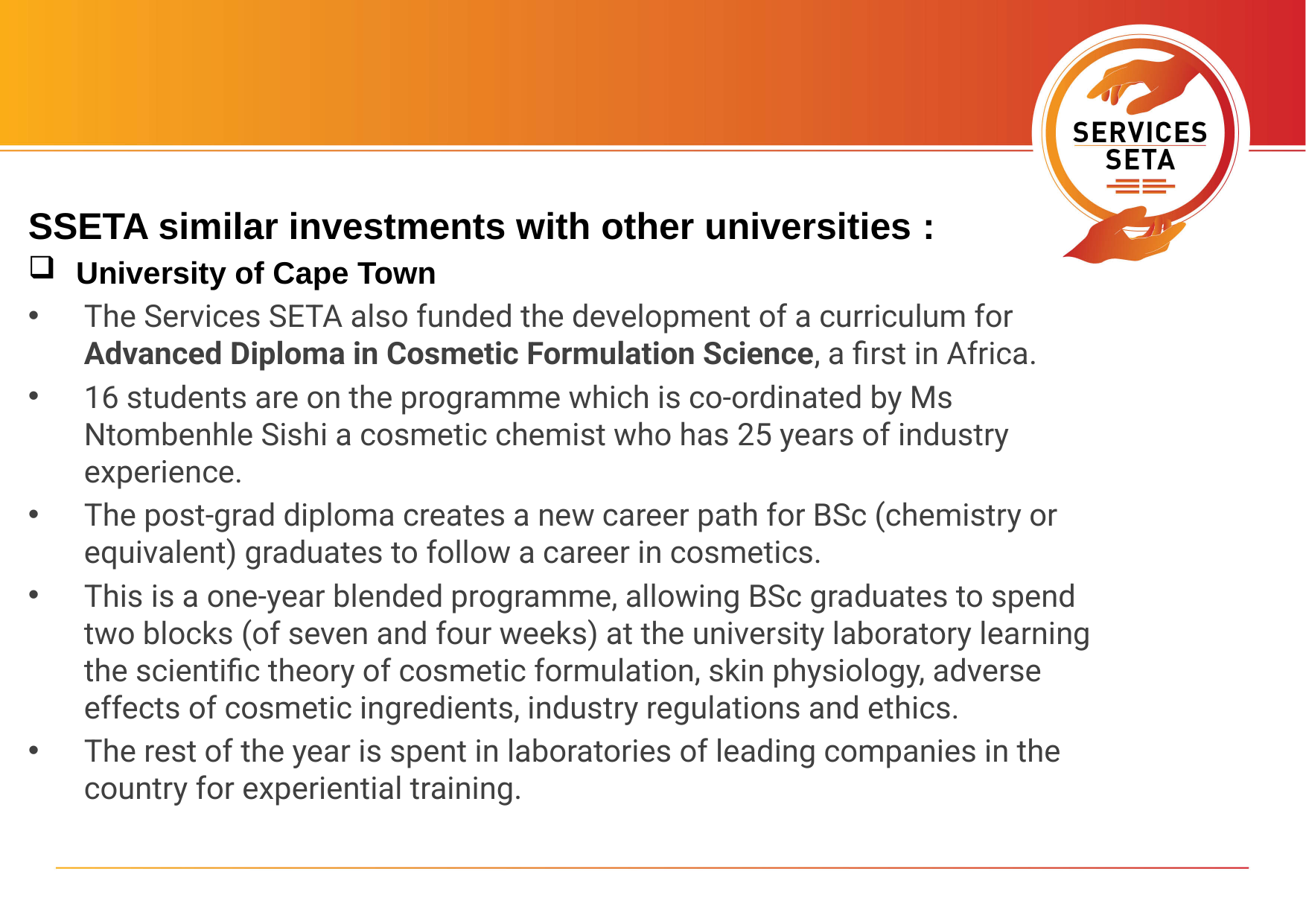

SSETA similar investments with other universities :
University of Cape Town
The Services SETA also funded the development of a curriculum for Advanced Diploma in Cosmetic Formulation Science, a first in Africa.
16 students are on the programme which is co-ordinated by Ms Ntombenhle Sishi a cosmetic chemist who has 25 years of industry experience.
The post-grad diploma creates a new career path for BSc (chemistry or equivalent) graduates to follow a career in cosmetics.
This is a one-year blended programme, allowing BSc graduates to spend two blocks (of seven and four weeks) at the university laboratory learning the scientific theory of cosmetic formulation, skin physiology, adverse effects of cosmetic ingredients, industry regulations and ethics.
The rest of the year is spent in laboratories of leading companies in the country for experiential training.